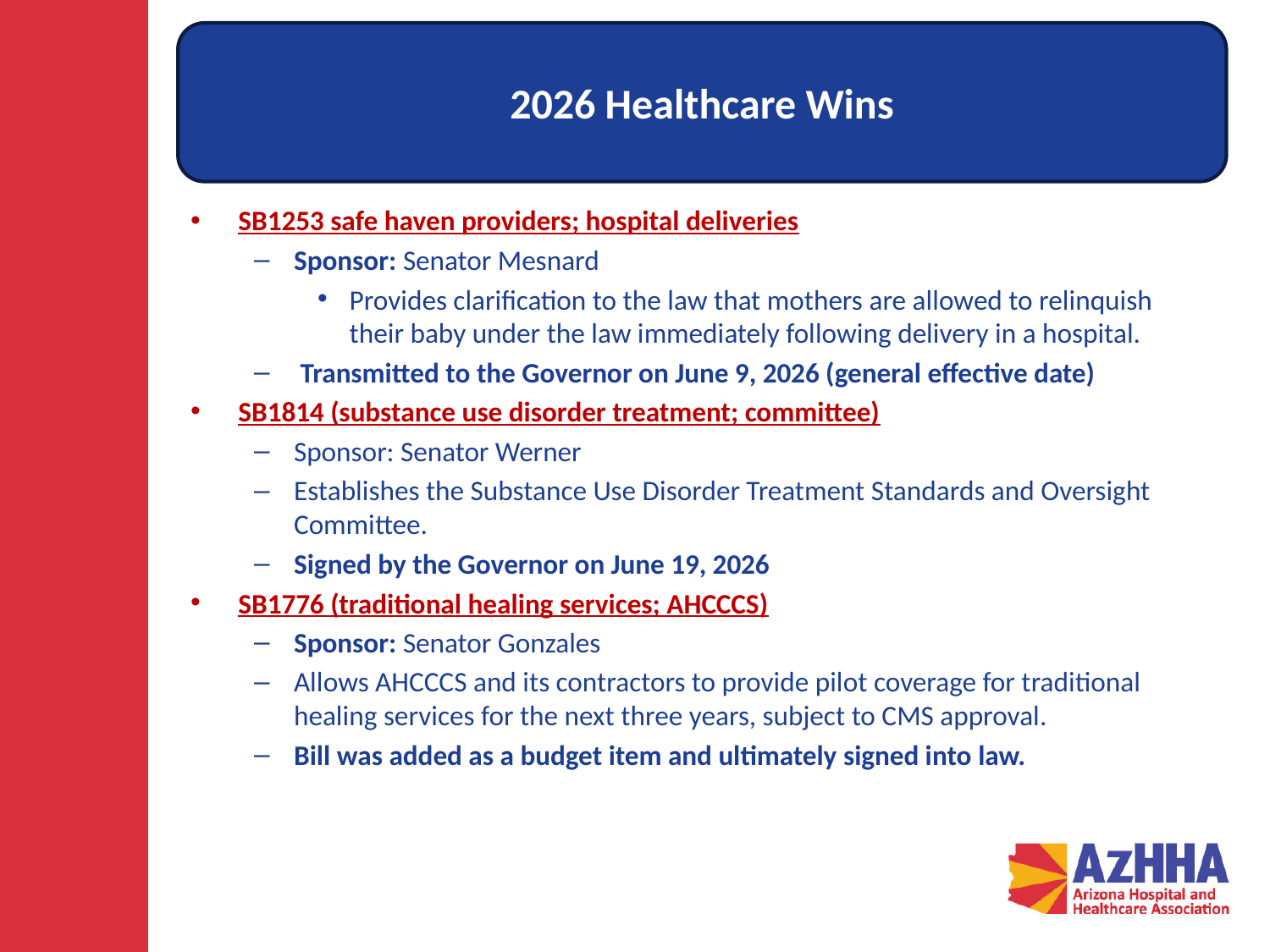

2026 Healthcare Wins
SB1253 safe haven providers; hospital deliveries
Sponsor: Senator Mesnard
Provides clarification to the law that mothers are allowed to relinquish their baby under the law immediately following delivery in a hospital.
 Transmitted to the Governor on June 9, 2026 (general effective date)
SB1814 (substance use disorder treatment; committee)
Sponsor: Senator Werner
Establishes the Substance Use Disorder Treatment Standards and Oversight Committee.
Signed by the Governor on June 19, 2026
SB1776 (traditional healing services; AHCCCS)
Sponsor: Senator Gonzales
Allows AHCCCS and its contractors to provide pilot coverage for traditional healing services for the next three years, subject to CMS approval.
Bill was added as a budget item and ultimately signed into law.